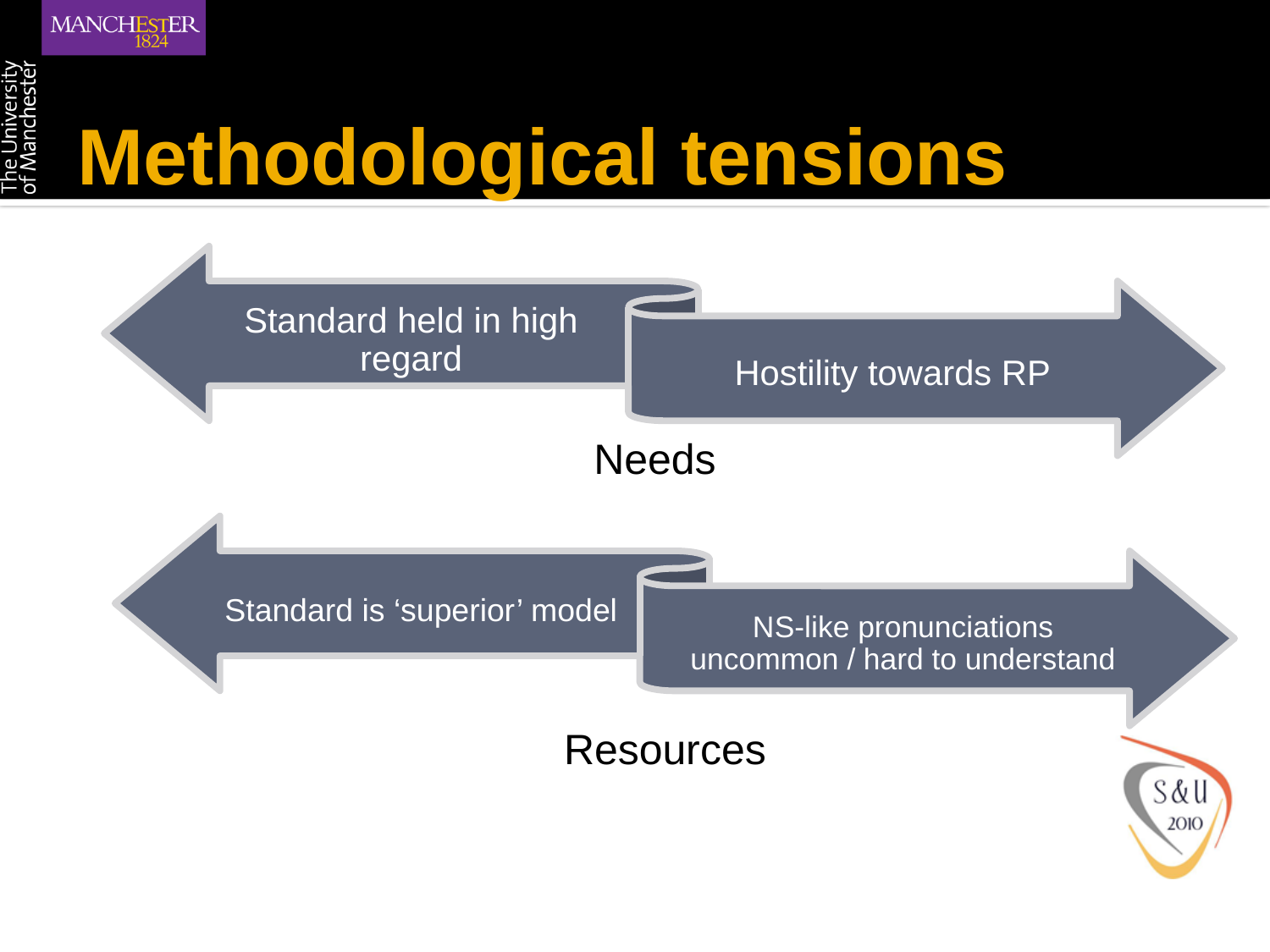

# Methodological tensions
Standard held in high regard
Hostility towards RP
Needs
Standard is ‘superior’ model
NS-like pronunciations uncommon / hard to understand
Resources